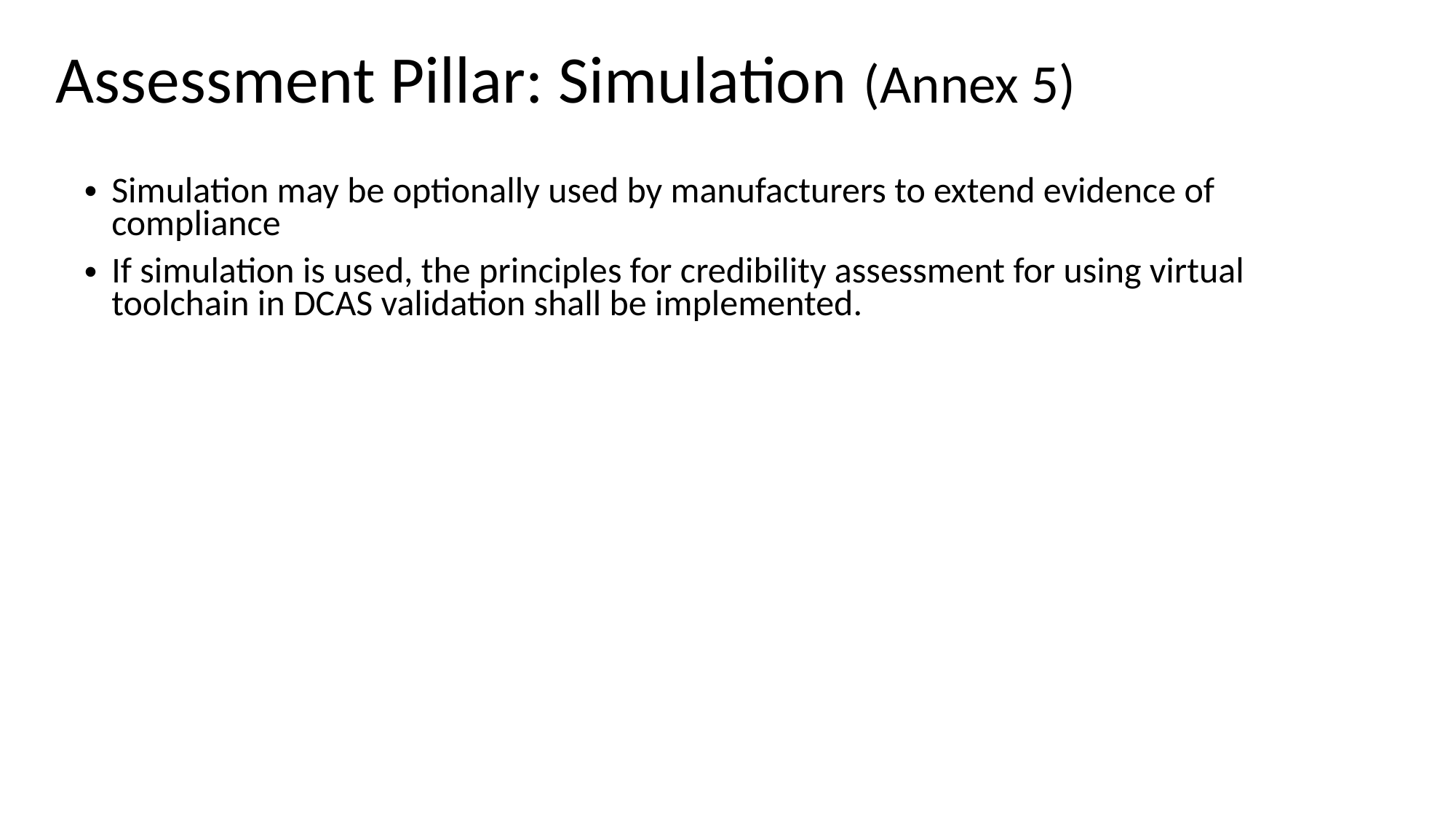

Assessment Pillar: Simulation (Annex 5)
Simulation may be optionally used by manufacturers to extend evidence of compliance
If simulation is used, the principles for credibility assessment for using virtual toolchain in DCAS validation shall be implemented.
61